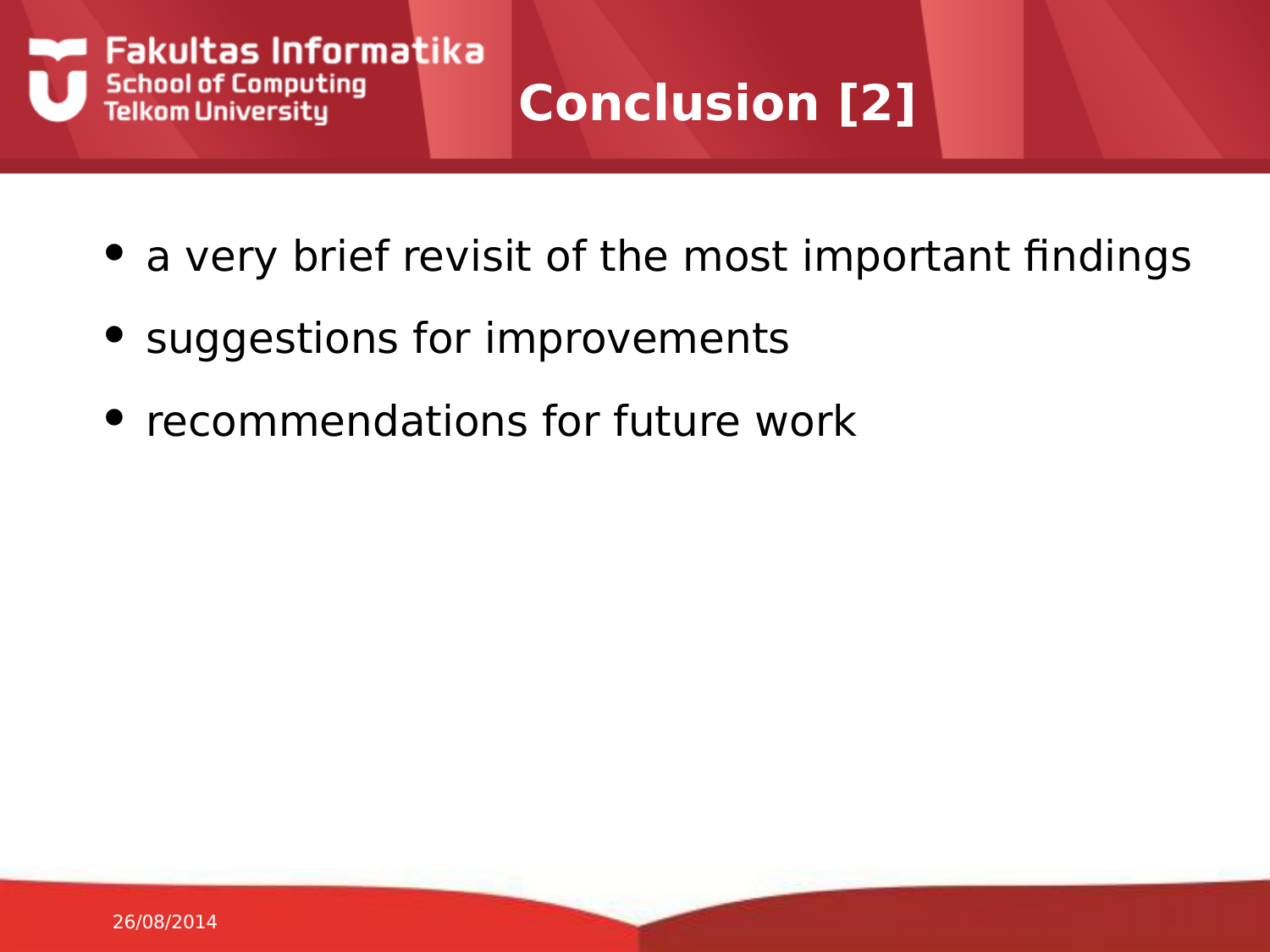

# Conclusion [2]
a very brief revisit of the most important findings
suggestions for improvements
recommendations for future work

26/08/2014